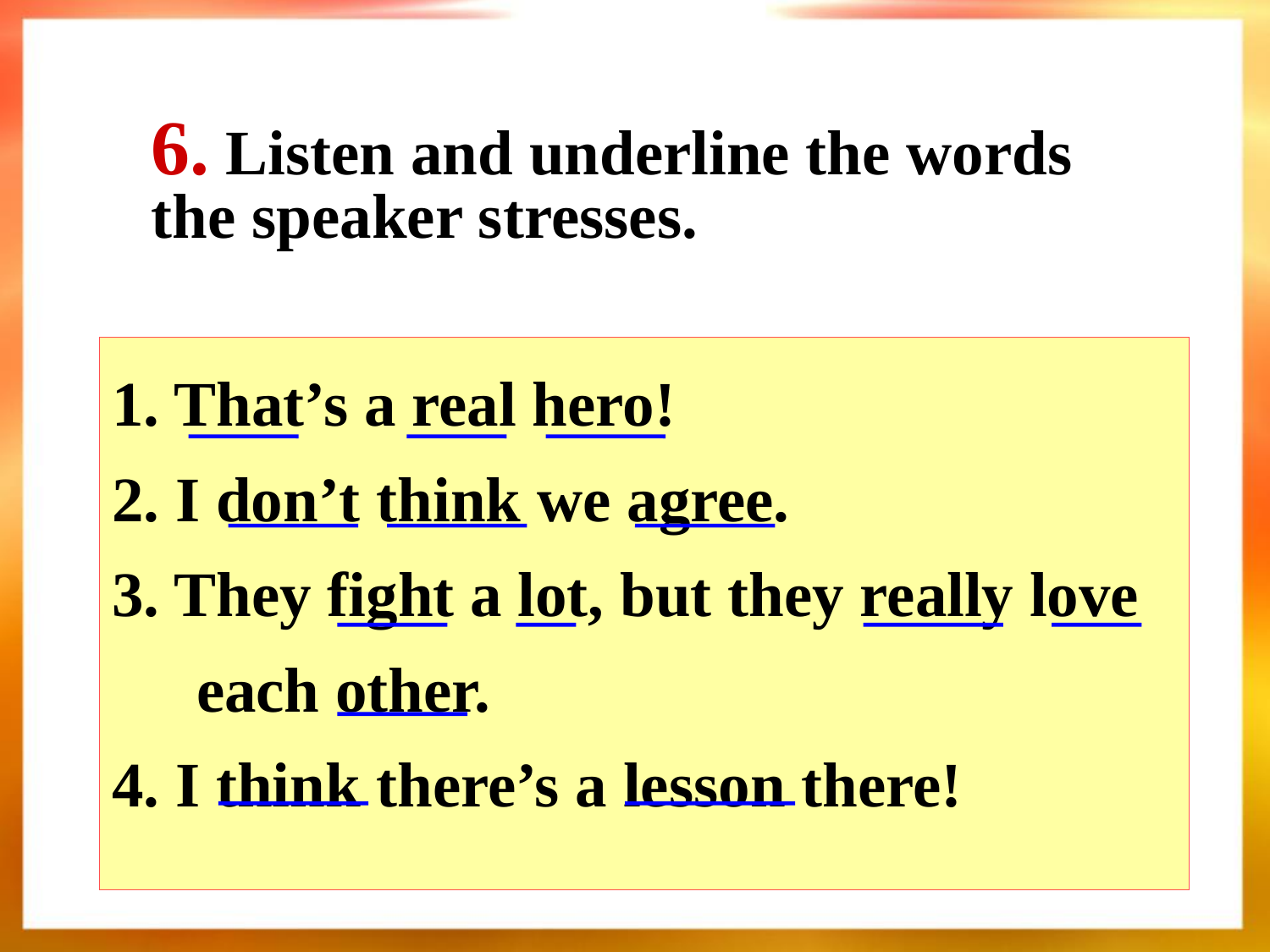

6. Listen and underline the words the speaker stresses.
1. That’s a real hero!
2. I don’t think we agree.
3. They fight a lot, but they really love each other.
4. I think there’s a lesson there!